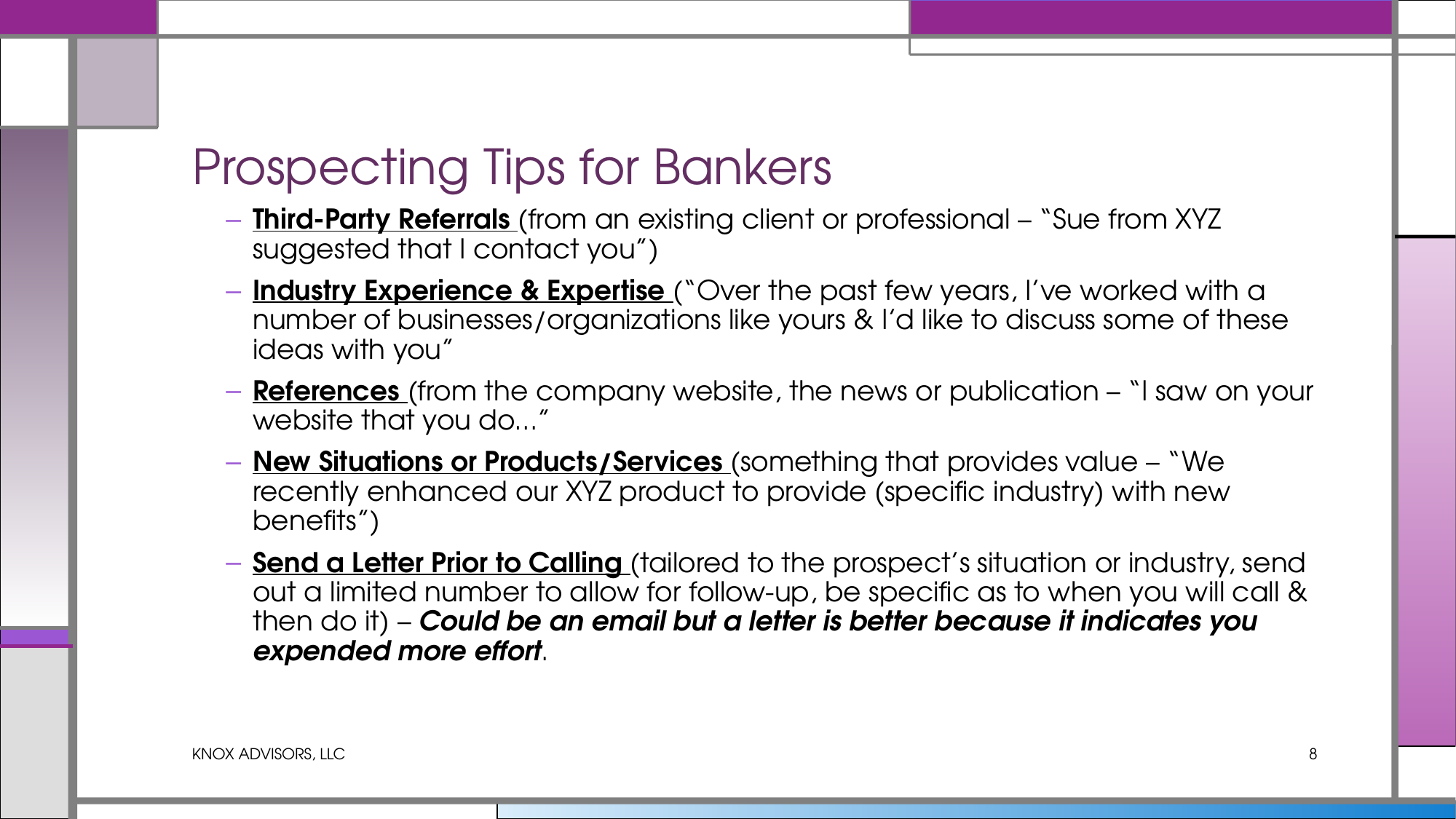

# Prospecting Tips for Bankers
Third-Party Referrals (from an existing client or professional – “Sue from XYZ suggested that I contact you”)
Industry Experience & Expertise (“Over the past few years, I’ve worked with a number of businesses/organizations like yours & I’d like to discuss some of these ideas with you”
References (from the company website, the news or publication – “I saw on your website that you do…”
New Situations or Products/Services (something that provides value – “We recently enhanced our XYZ product to provide (specific industry) with new benefits”)
Send a Letter Prior to Calling (tailored to the prospect’s situation or industry, send out a limited number to allow for follow-up, be specific as to when you will call & then do it) – Could be an email but a letter is better because it indicates you expended more effort.
KNOX ADVISORS, LLC
8